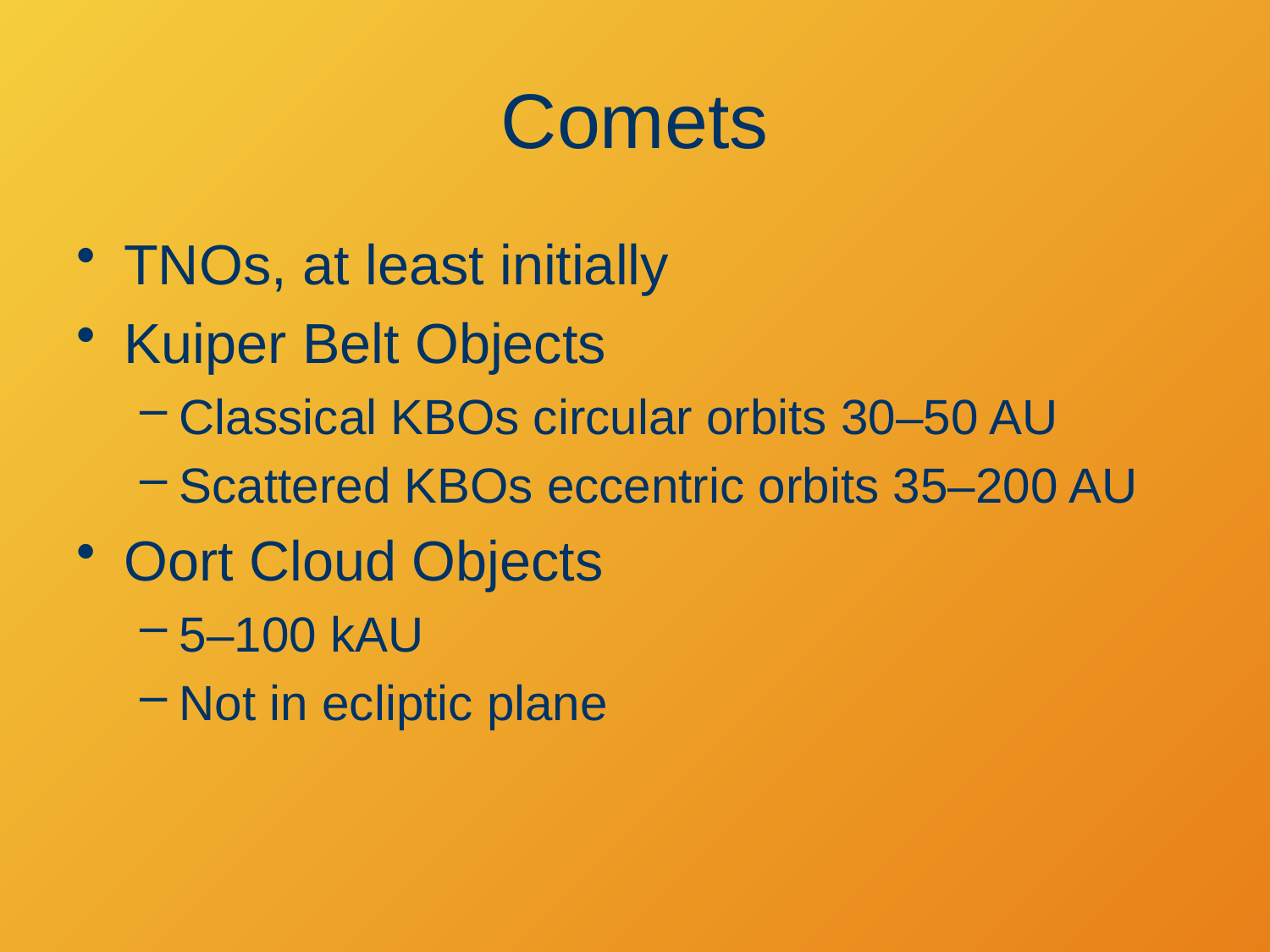

# Comets
TNOs, at least initially
Kuiper Belt Objects
Classical KBOs circular orbits 30–50 AU
Scattered KBOs eccentric orbits 35–200 AU
Oort Cloud Objects
5–100 kAU
Not in ecliptic plane